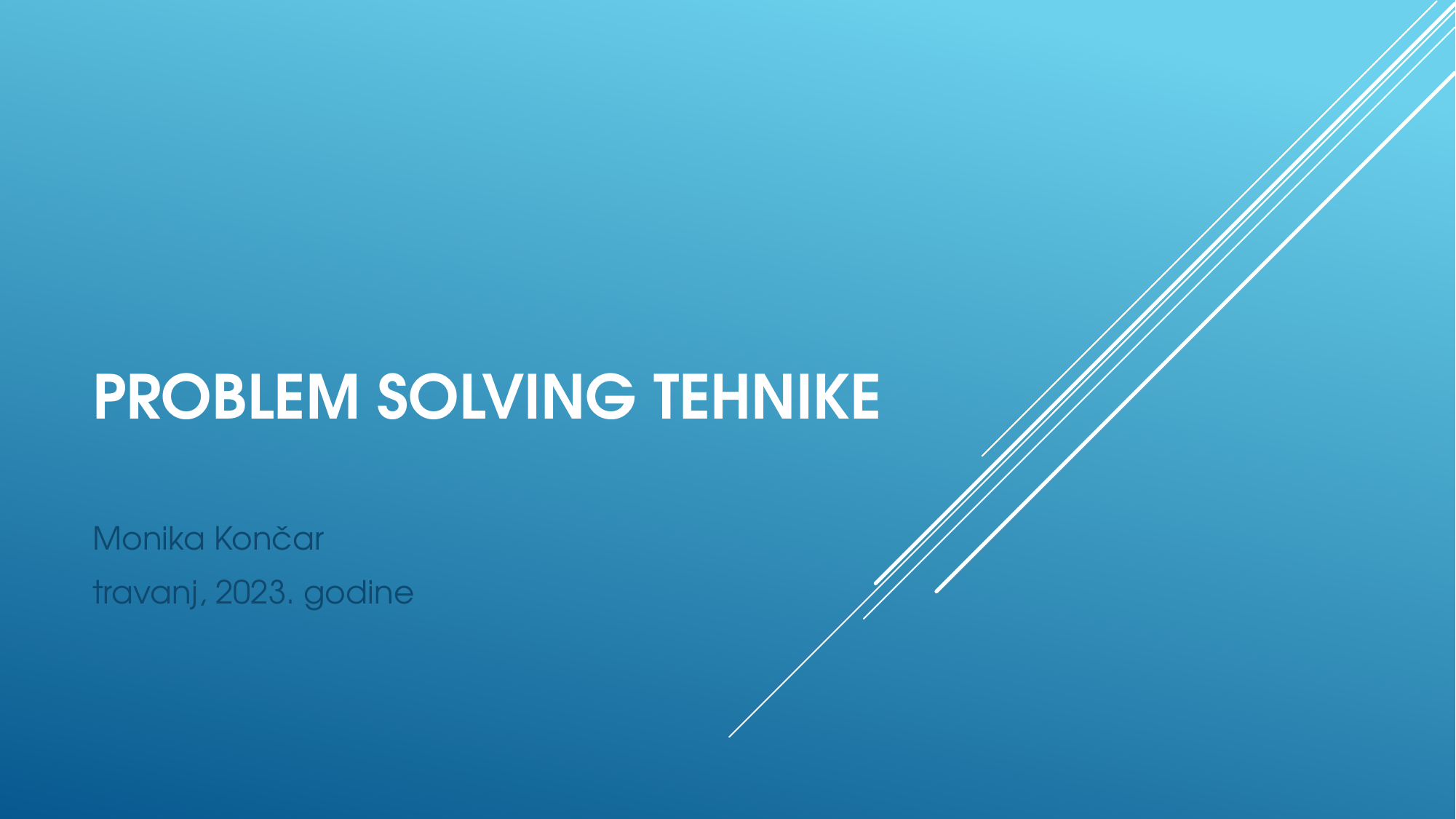

# PROBLEM SOLVING TEHNIKE

Monika Končar
travanj, 2023. godine